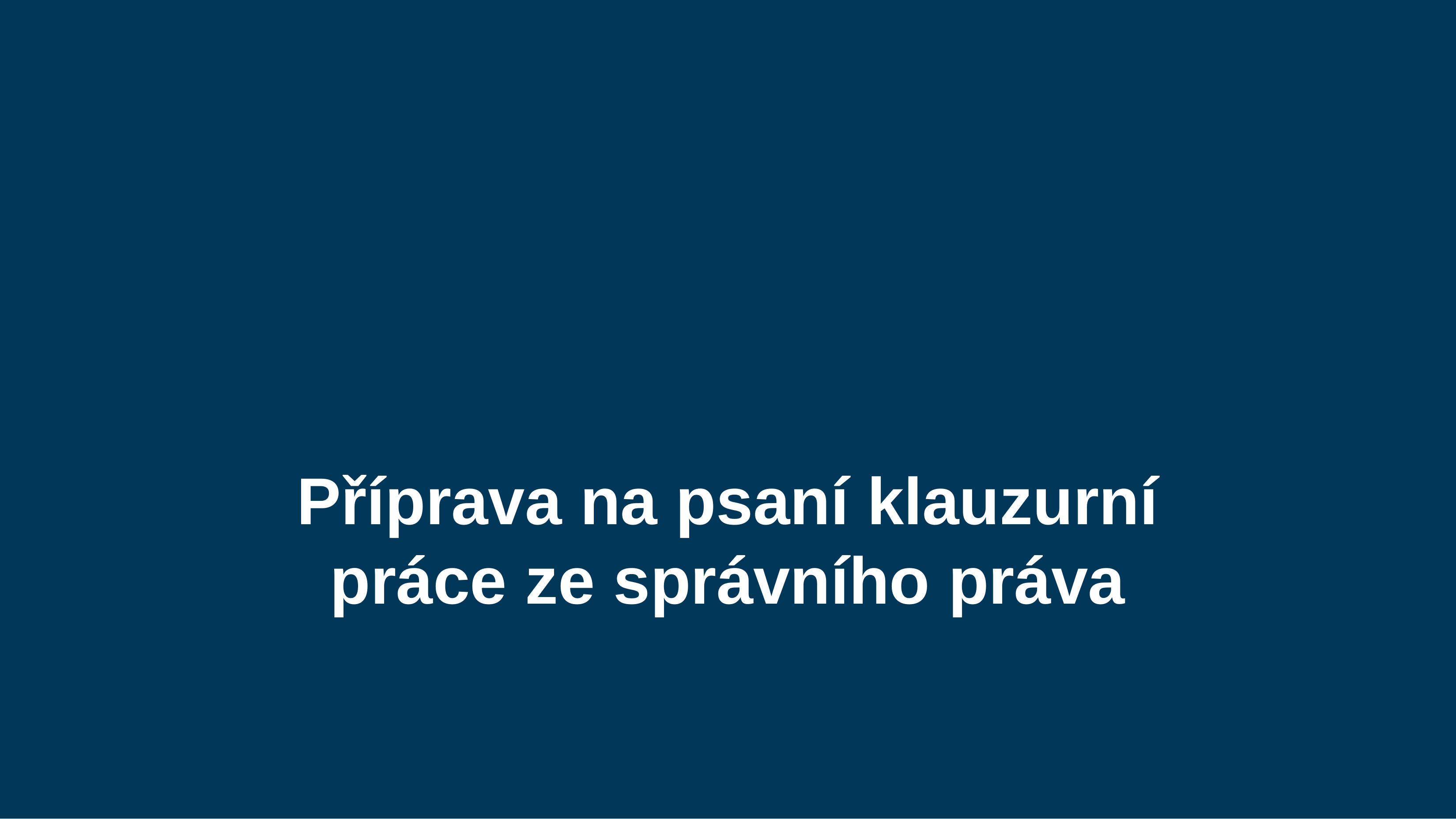

#
Příprava na psaní klauzurní práce ze správního práva